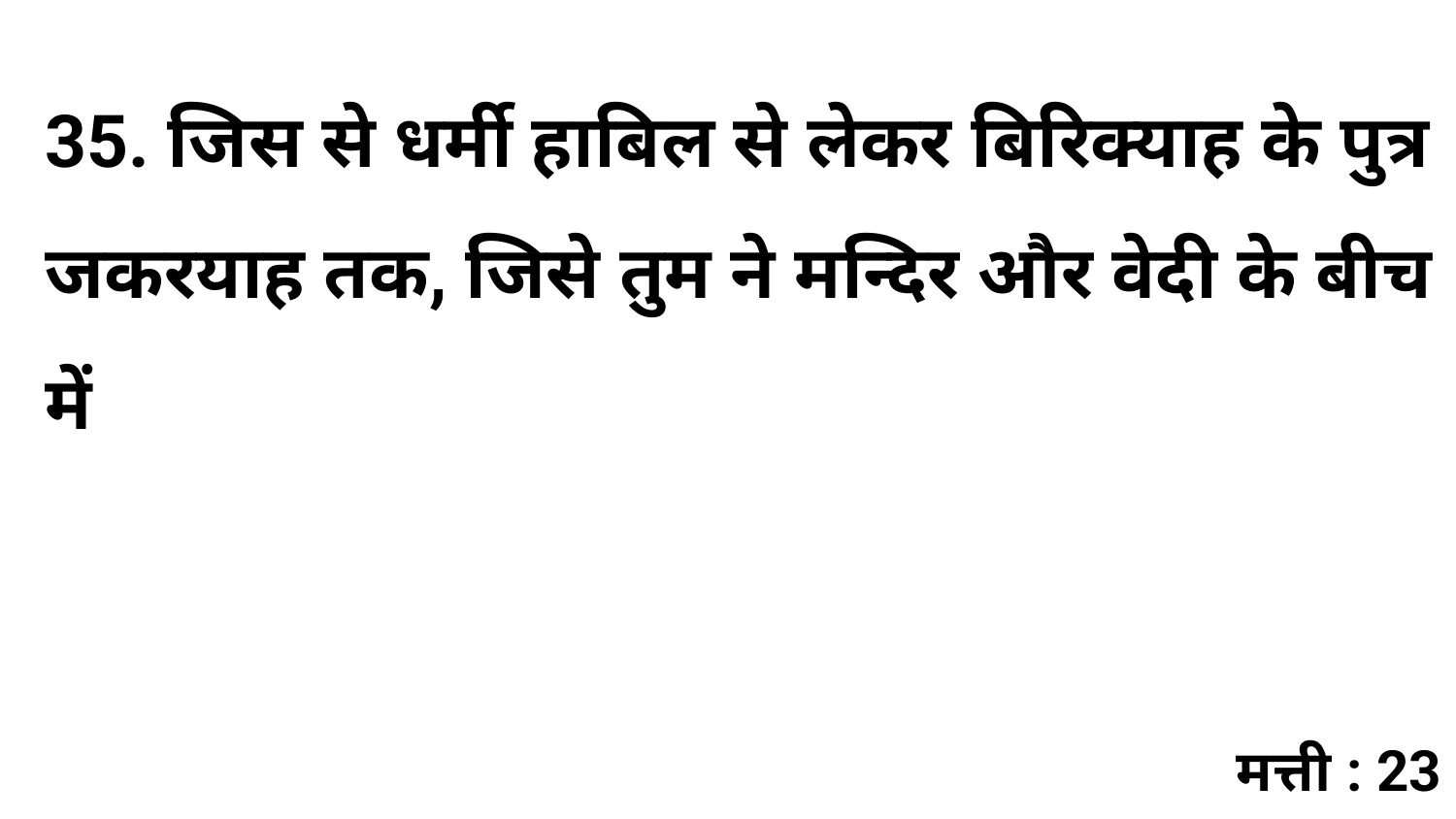

35. जिस से धर्मी हाबिल से लेकर बिरिक्याह के पुत्र जकरयाह तक, जिसे तुम ने मन्दिर और वेदी के बीच में
मत्ती : 23